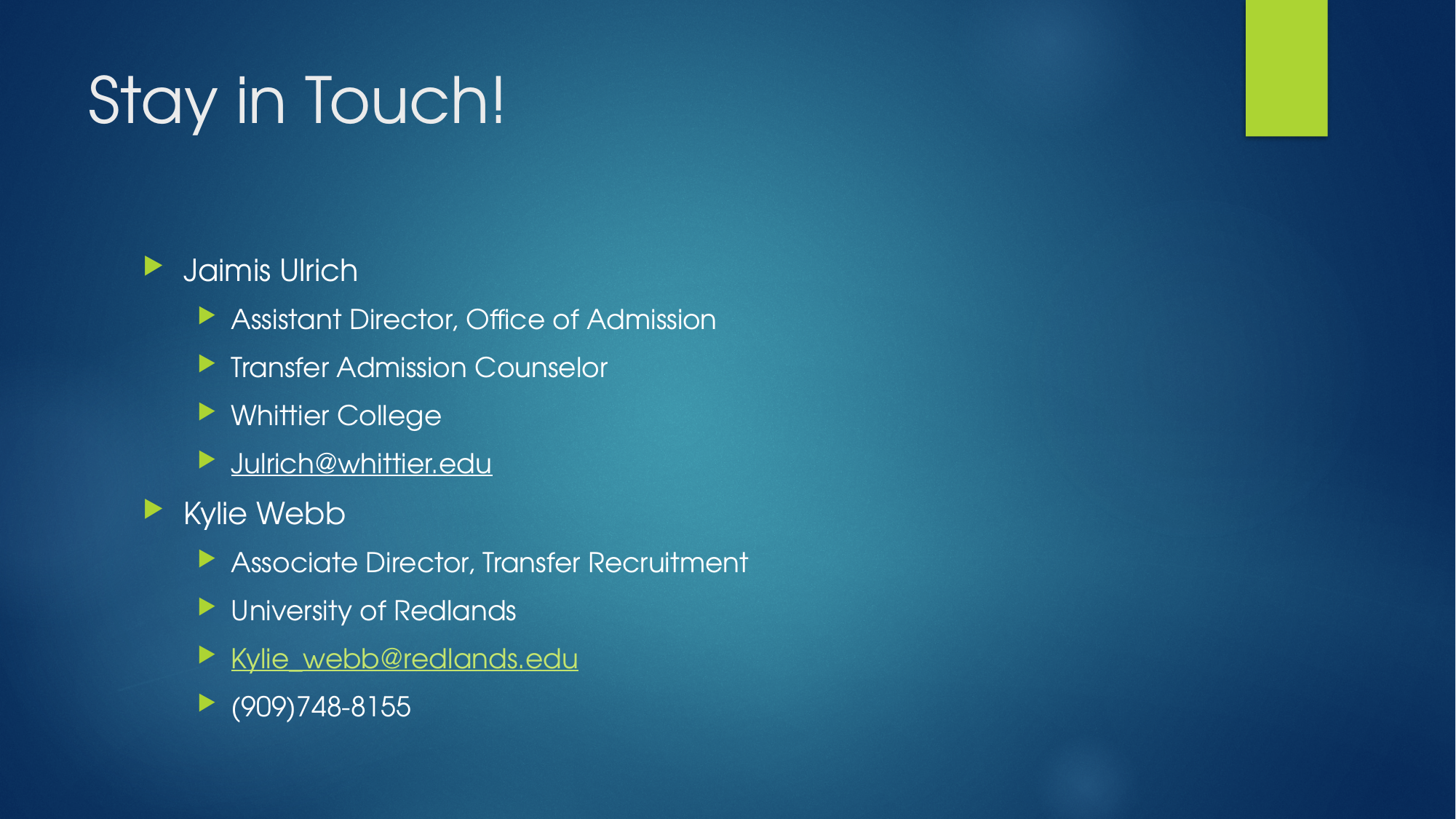

# Stay in Touch!
Jaimis Ulrich
Assistant Director, Office of Admission
Transfer Admission Counselor
Whittier College
Julrich@whittier.edu
Kylie Webb
Associate Director, Transfer Recruitment
University of Redlands
Kylie_webb@redlands.edu
(909)748-8155